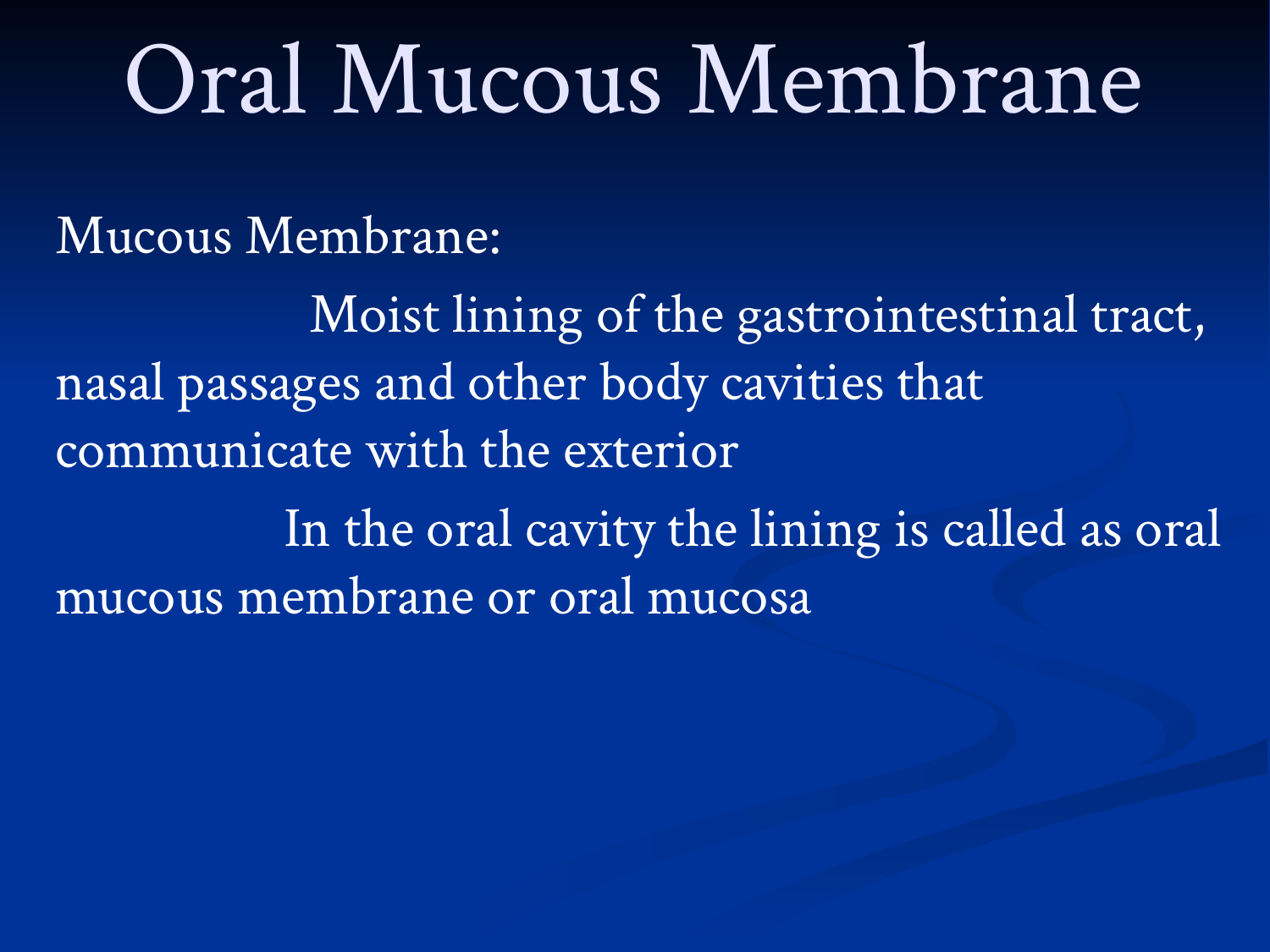

# Oral Mucous Membrane
Mucous Membrane:
		Moist lining of the gastrointestinal tract, nasal passages and other body cavities that communicate with the exterior
	        In the oral cavity the lining is called as oral mucous membrane or oral mucosa